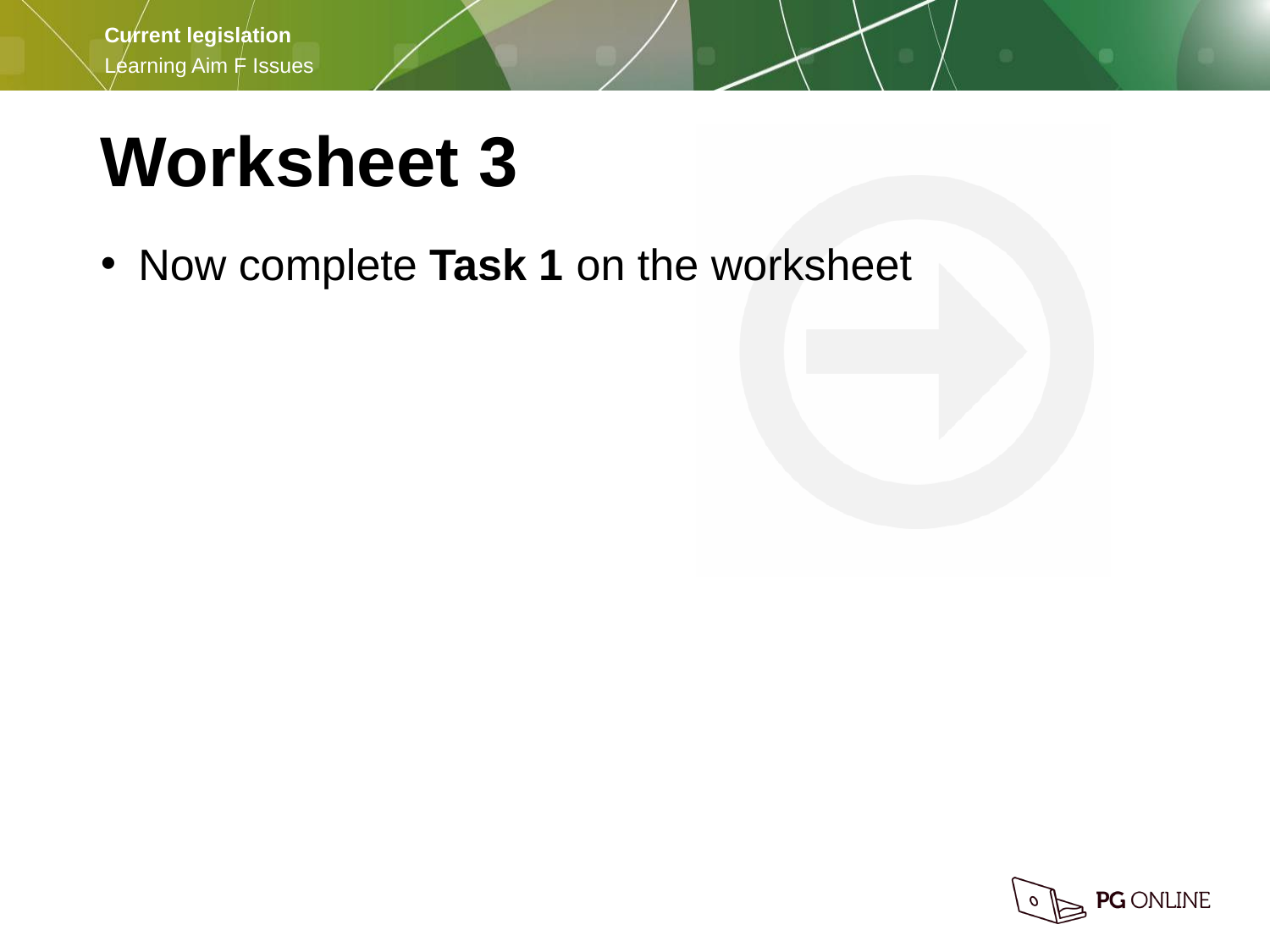

Worksheet 3
Now complete Task 1 on the worksheet